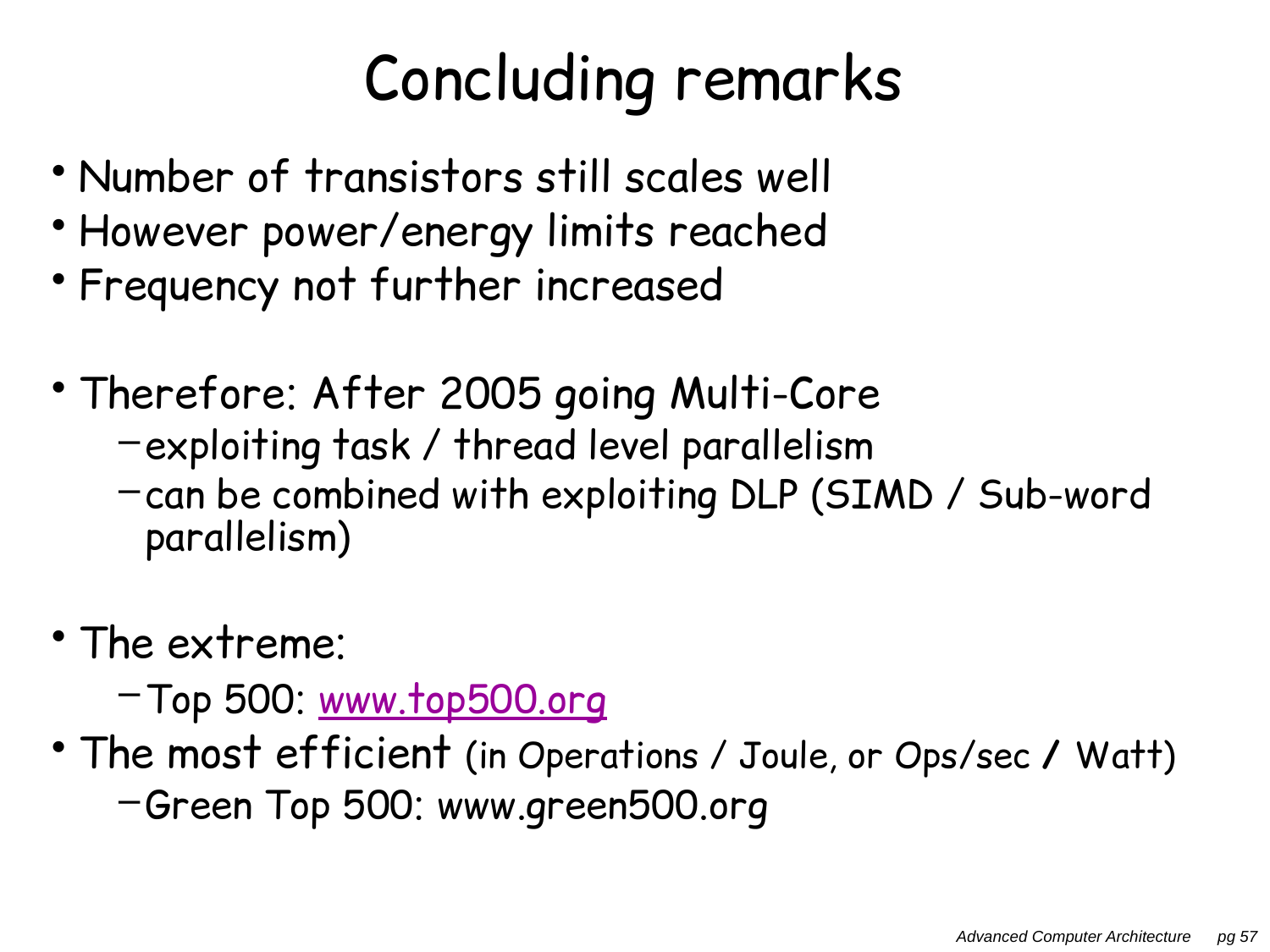

# Concluding remarks
Number of transistors still scales well
However power/energy limits reached
Frequency not further increased

Therefore: After 2005 going Multi-Core
exploiting task / thread level parallelism
can be combined with exploiting DLP (SIMD / Sub-word parallelism)

The extreme:
Top 500: www.top500.org
The most efficient (in Operations / Joule, or Ops/sec / Watt)
Green Top 500: www.green500.org